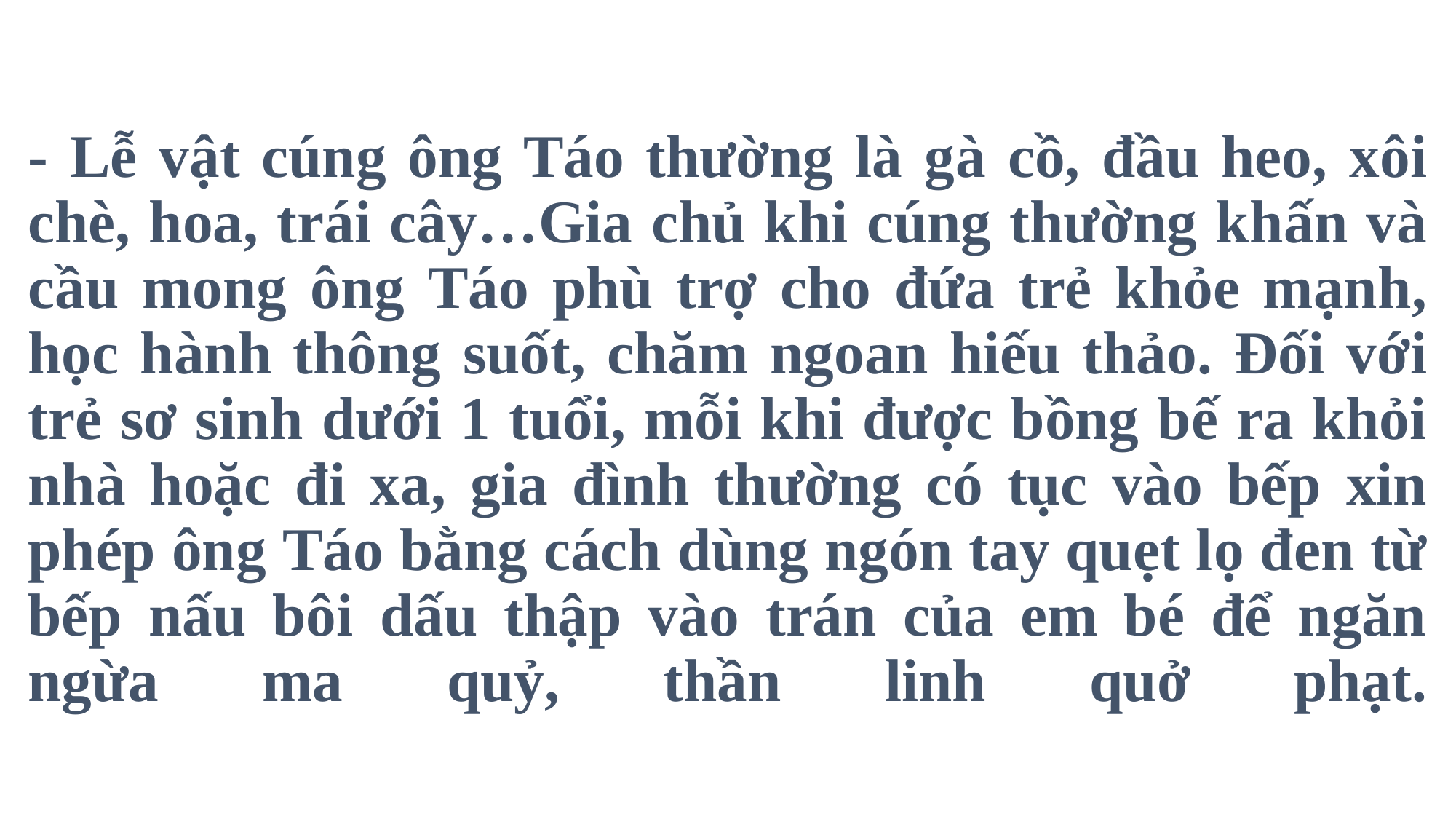

# - Lễ vật cúng ông Táo thường là gà cồ, đầu heo, xôi chè, hoa, trái cây…Gia chủ khi cúng thường khấn và cầu mong ông Táo phù trợ cho đứa trẻ khỏe mạnh, học hành thông suốt, chăm ngoan hiếu thảo. Đối với trẻ sơ sinh dưới 1 tuổi, mỗi khi được bồng bế ra khỏi nhà hoặc đi xa, gia đình thường có tục vào bếp xin phép ông Táo bằng cách dùng ngón tay quẹt lọ đen từ bếp nấu bôi dấu thập vào trán của em bé để ngăn ngừa ma quỷ, thần linh quở phạt.